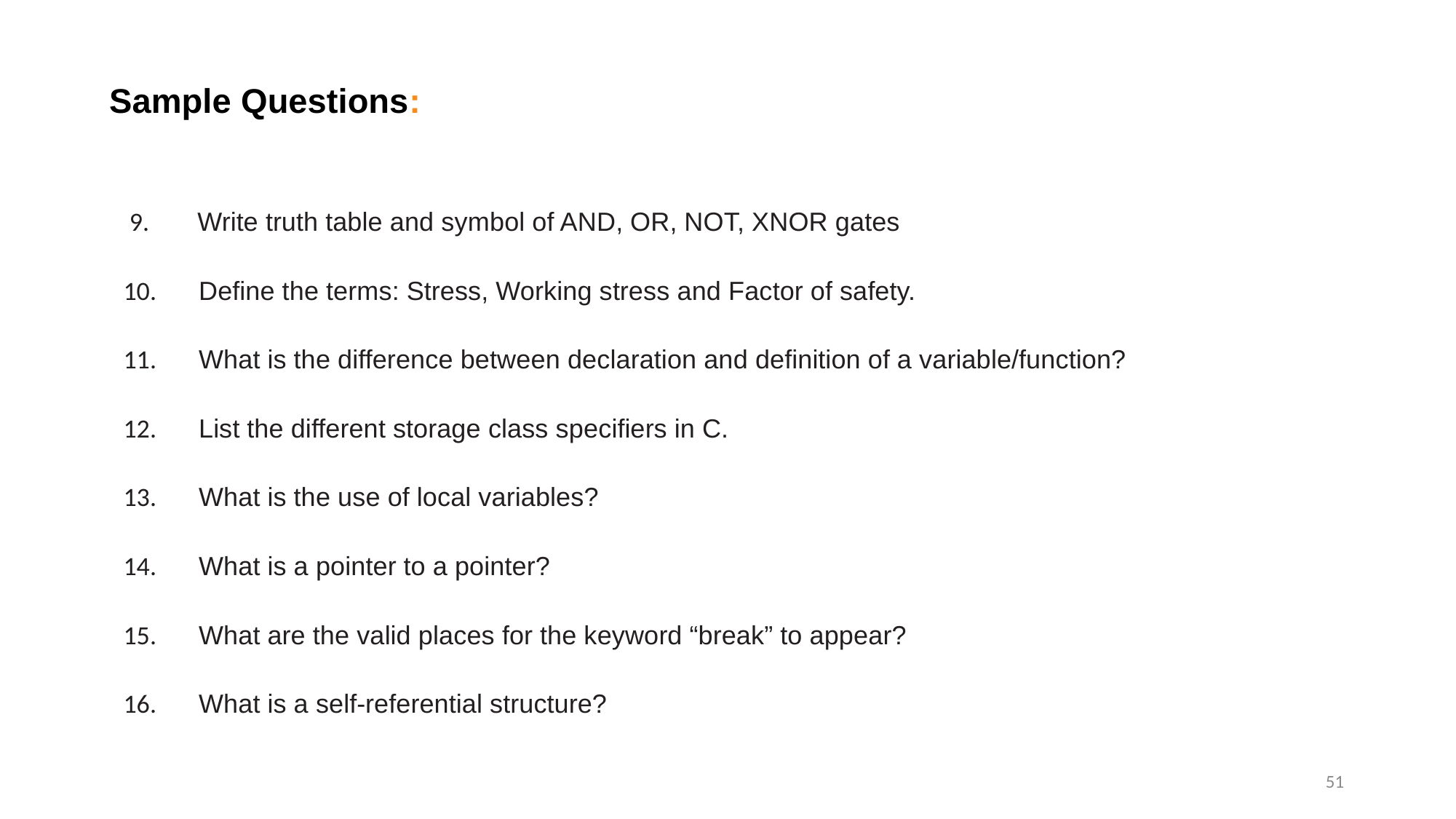

Sample Questions:

  9.        Write truth table and symbol of AND, OR, NOT, XNOR gates
 10.       Define the terms: Stress, Working stress and Factor of safety.
 11.       What is the difference between declaration and definition of a variable/function?
 12.       List the different storage class specifiers in C.
 13.       What is the use of local variables?
 14.       What is a pointer to a pointer?
 15.       What are the valid places for the keyword “break” to appear?
 16.       What is a self-referential structure?
51